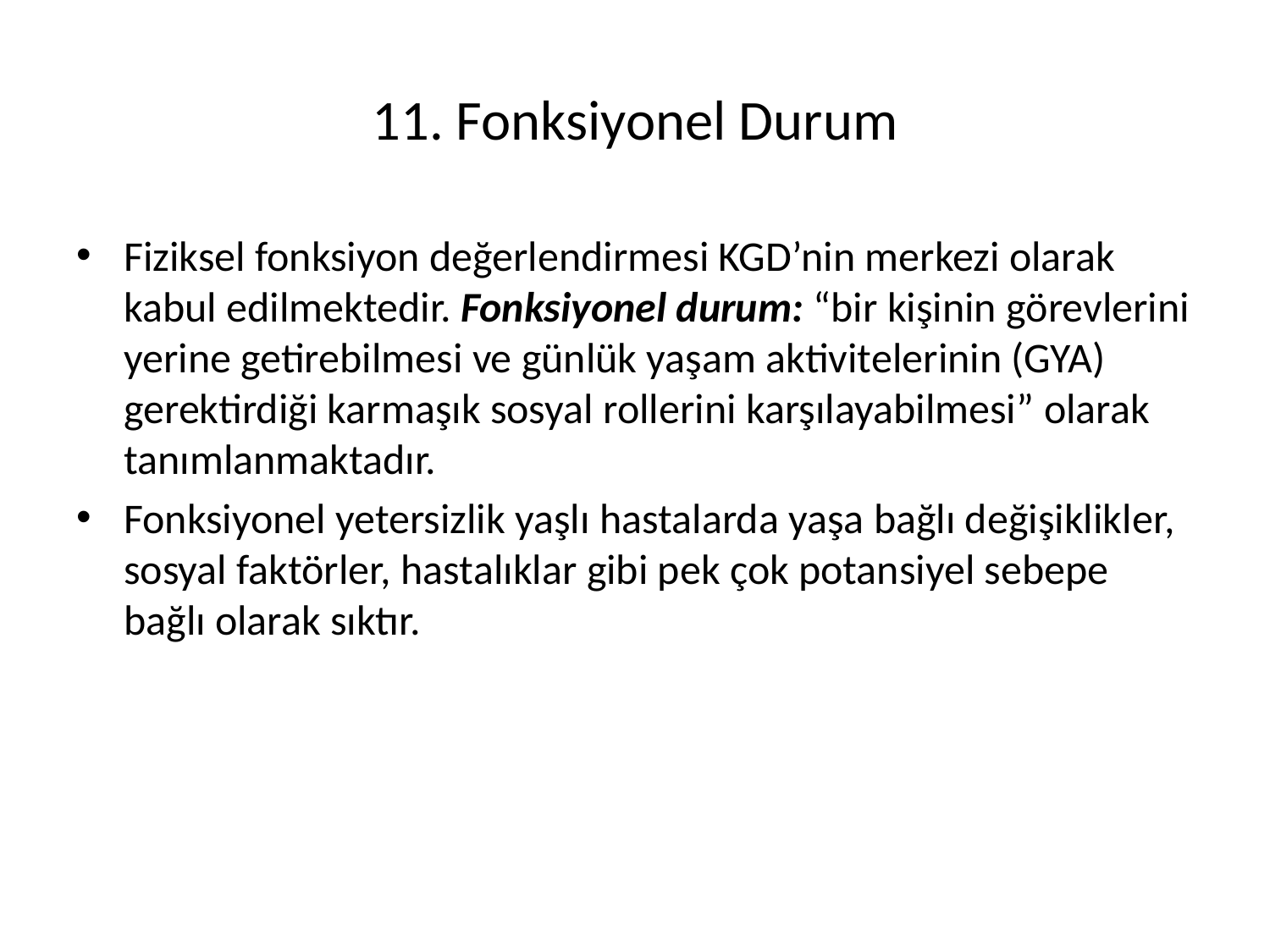

# 11. Fonksiyonel Durum
Fiziksel fonksiyon değerlendirmesi KGD’nin merkezi olarak kabul edilmektedir. Fonksiyonel durum: “bir kişinin görevlerini yerine getirebilmesi ve günlük yaşam aktivitelerinin (GYA) gerektirdiği karmaşık sosyal rollerini karşılayabilmesi” olarak tanımlanmaktadır.
Fonksiyonel yetersizlik yaşlı hastalarda yaşa bağlı değişiklikler, sosyal faktörler, hastalıklar gibi pek çok potansiyel sebepe bağlı olarak sıktır.